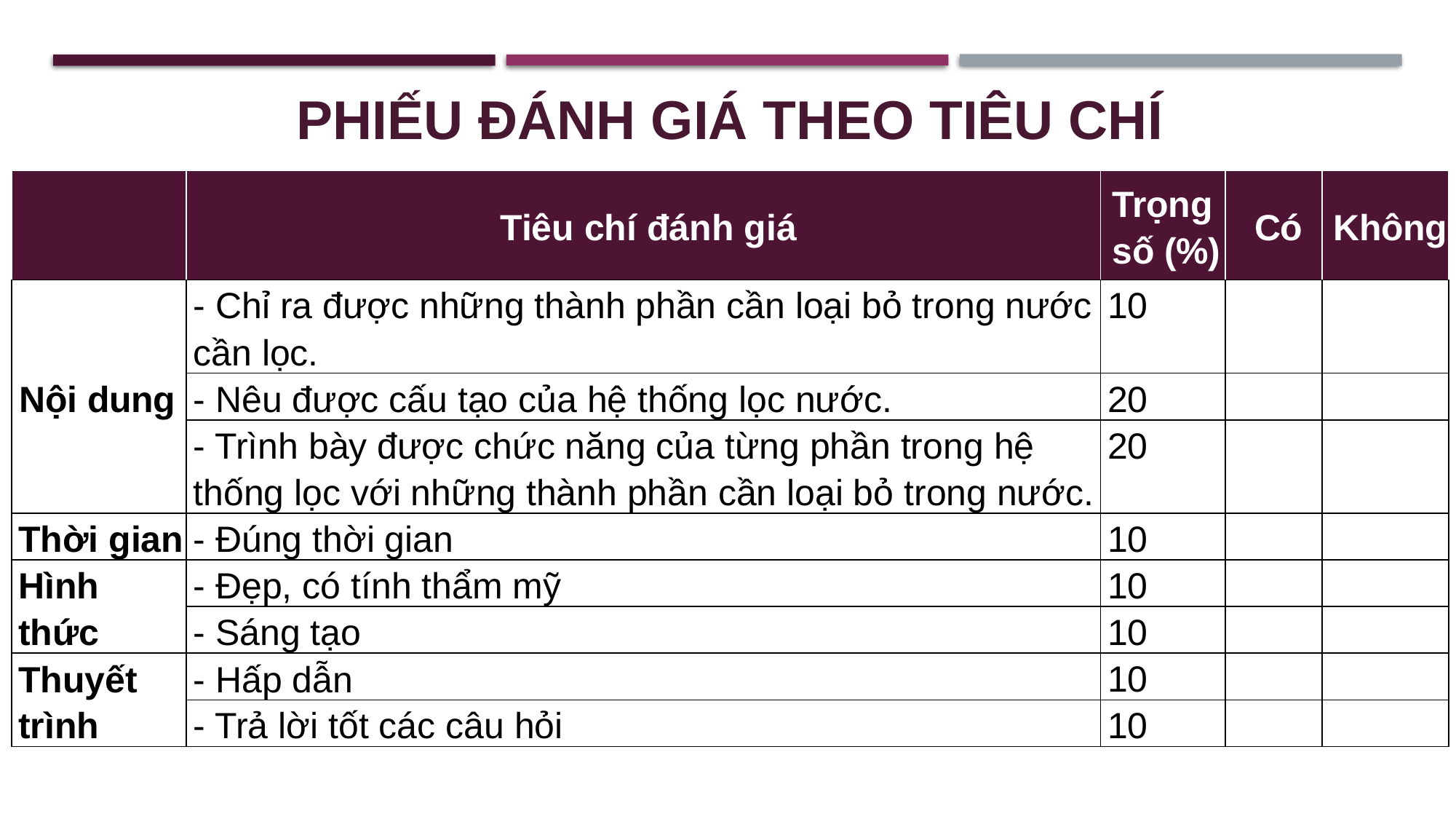

PHIẾU ĐÁNH GIÁ THEO TIÊU CHÍ
|  | Tiêu chí đánh giá | Trọng số (%) | Có | Không |
| --- | --- | --- | --- | --- |
| Nội dung | - Chỉ ra được những thành phần cần loại bỏ trong nước cần lọc. | 10 |  |  |
|  | - Nêu được cấu tạo của hệ thống lọc nước. | 20 |  |  |
|  | - Trình bày được chức năng của từng phần trong hệ thống lọc với những thành phần cần loại bỏ trong nước. | 20 |  |  |
| Thời gian | - Đúng thời gian | 10 |  |  |
| Hình thức | - Đẹp, có tính thẩm mỹ | 10 |  |  |
|  | - Sáng tạo | 10 |  |  |
| Thuyết trình | - Hấp dẫn | 10 |  |  |
|  | - Trả lời tốt các câu hỏi | 10 |  |  |